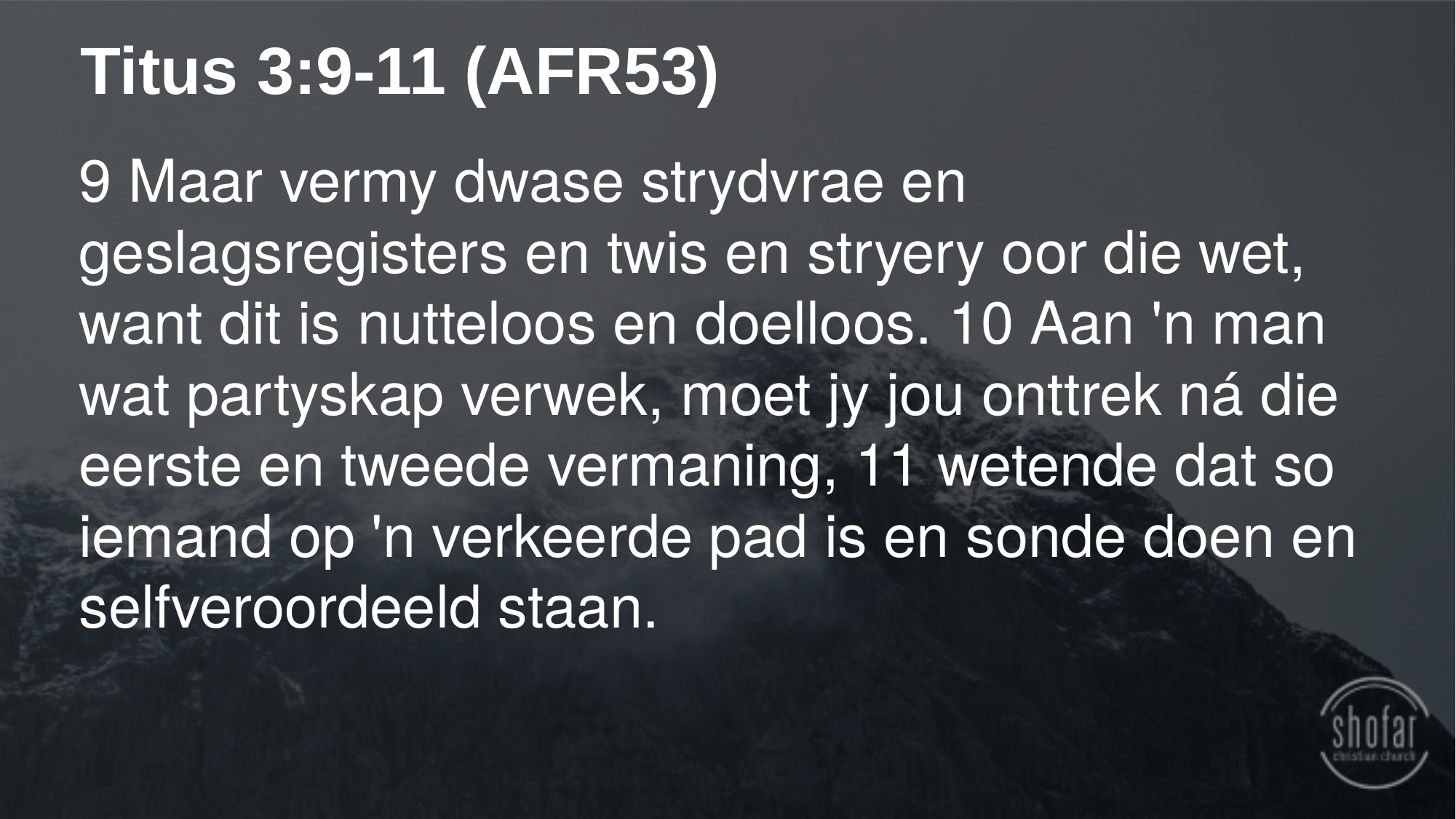

Titus 3:9-11 (AFR53)
9 Maar vermy dwase strydvrae en geslagsregisters en twis en stryery oor die wet, want dit is nutteloos en doelloos. 10 Aan 'n man wat partyskap verwek, moet jy jou onttrek ná die eerste en tweede vermaning, 11 wetende dat so iemand op 'n verkeerde pad is en sonde doen en selfveroordeeld staan.